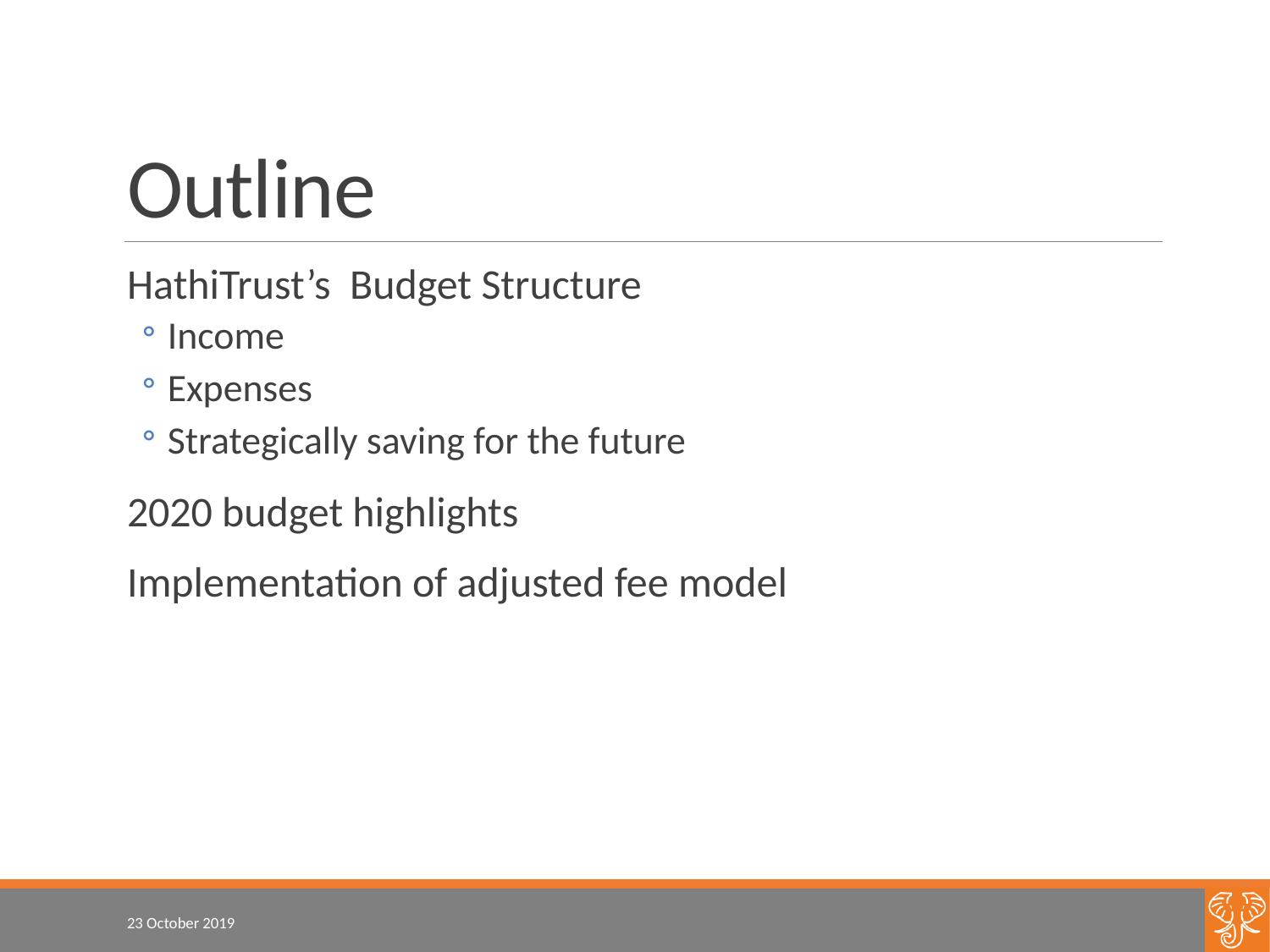

# Outline
HathiTrust’s  Budget Structure
Income
Expenses
Strategically saving for the future
2020 budget highlights
Implementation of adjusted fee model
23 October 2019